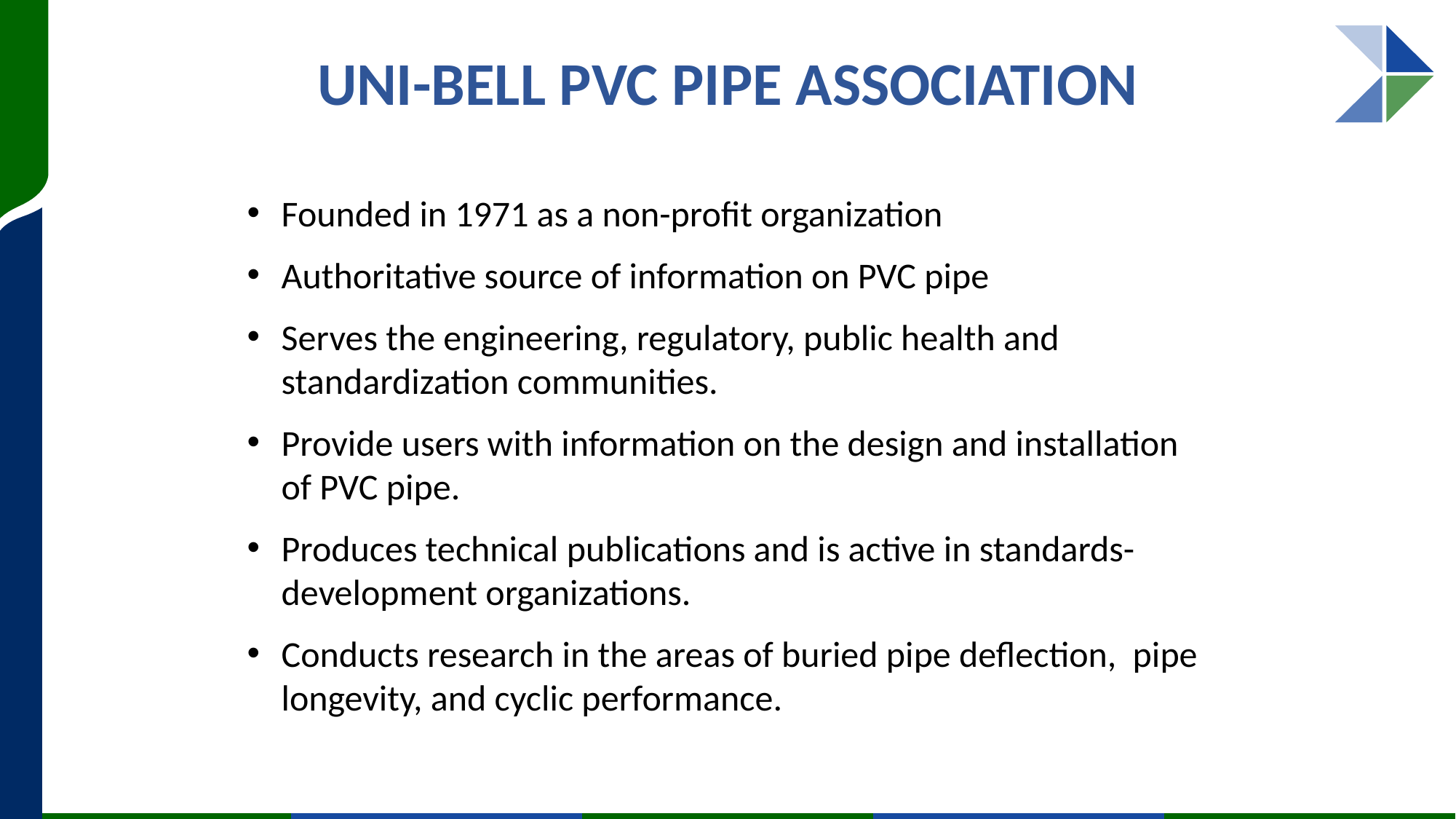

Uni-bell pvc pipe association
Founded in 1971 as a non-profit organization
Authoritative source of information on PVC pipe
Serves the engineering, regulatory, public health and standardization communities.
Provide users with information on the design and installation of PVC pipe.
Produces technical publications and is active in standards-development organizations.
Conducts research in the areas of buried pipe deflection,  pipe longevity, and cyclic performance.